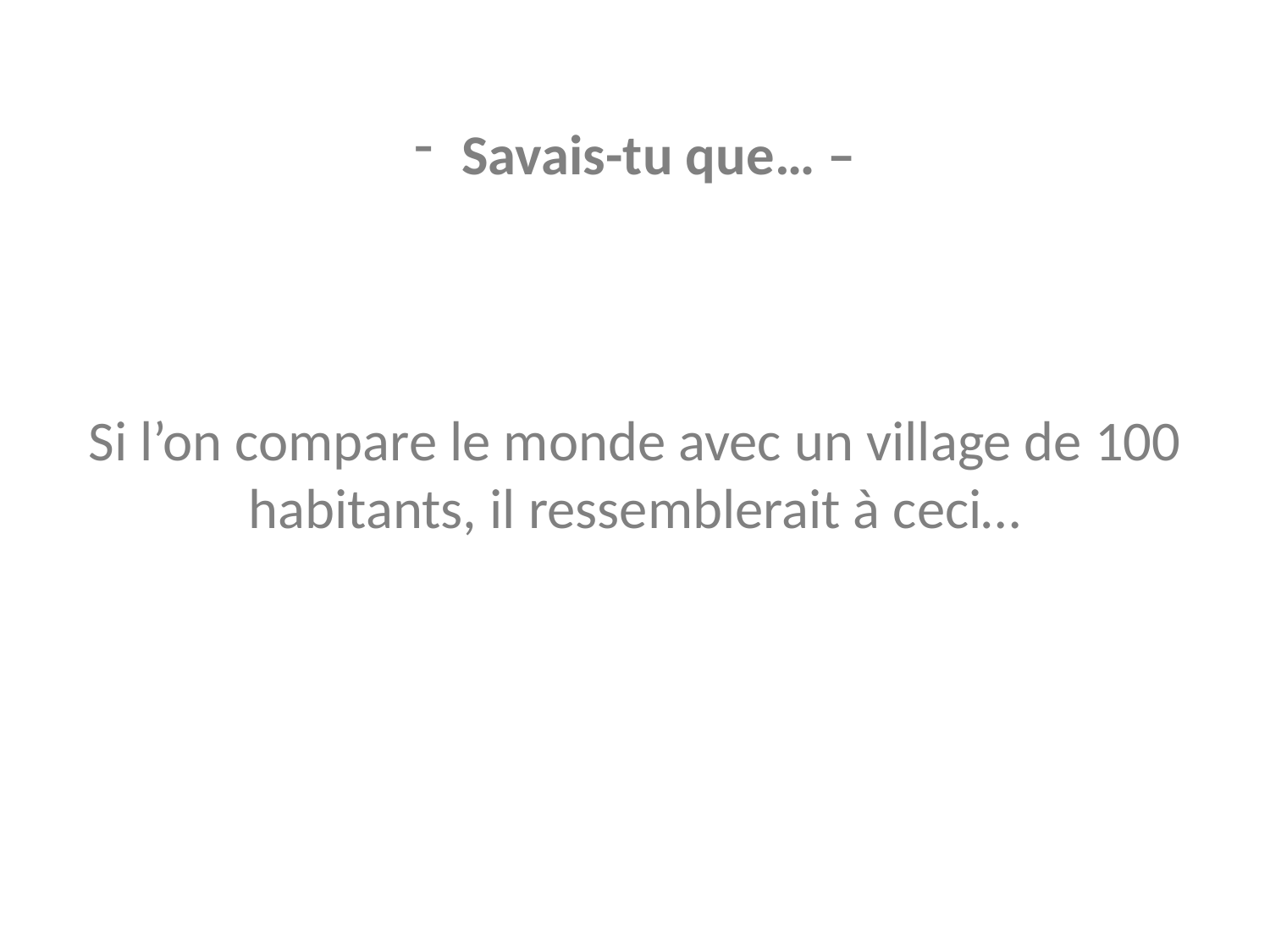

Savais-tu que… –

Si l’on compare le monde avec un village de 100 habitants, il ressemblerait à ceci…